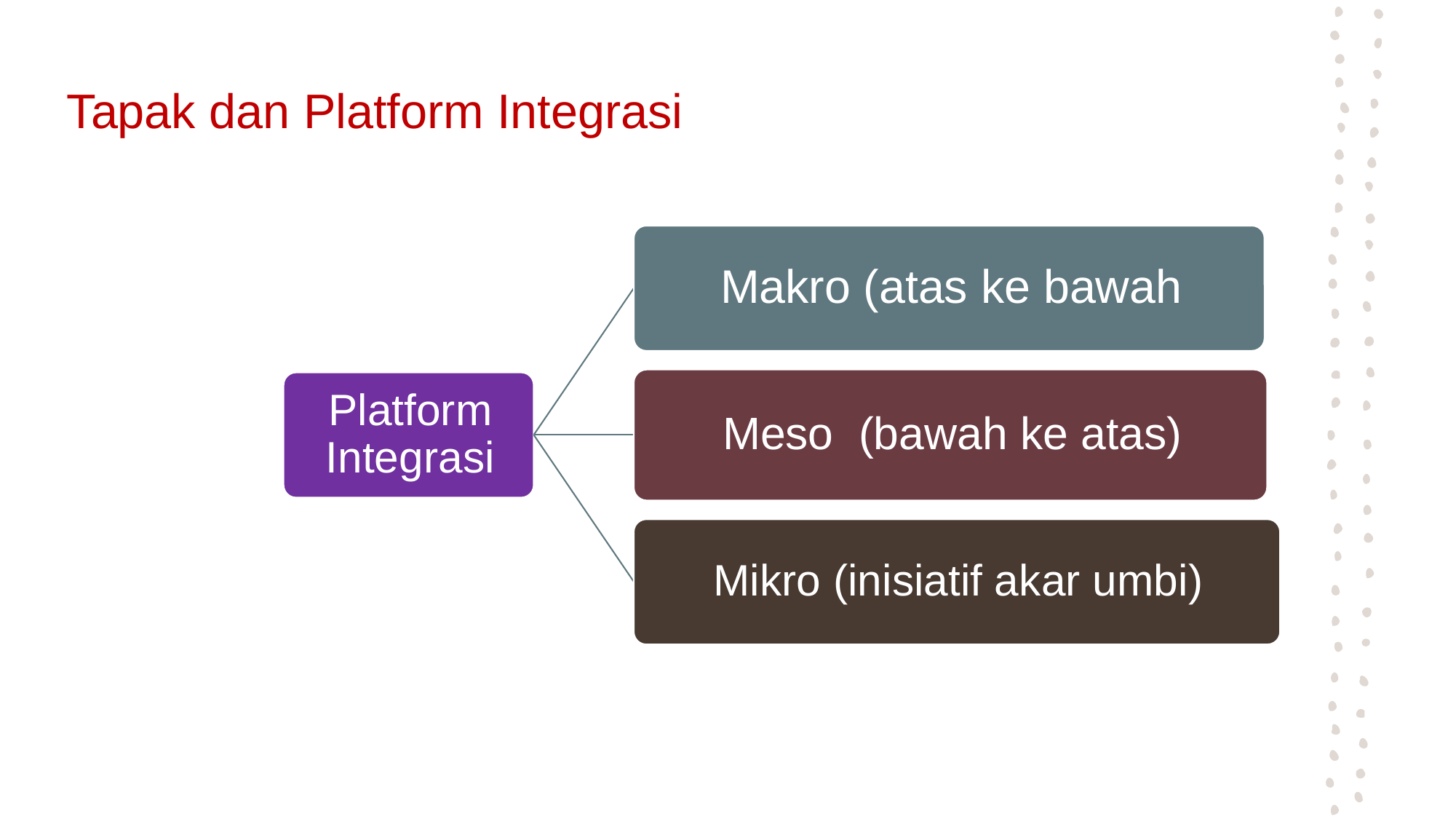

Tapak dan Platform Integrasi
Platform Integrasi

Makro (atas ke bawah

Meso  (bawah ke atas)

Mikro (inisiatif akar umbi)